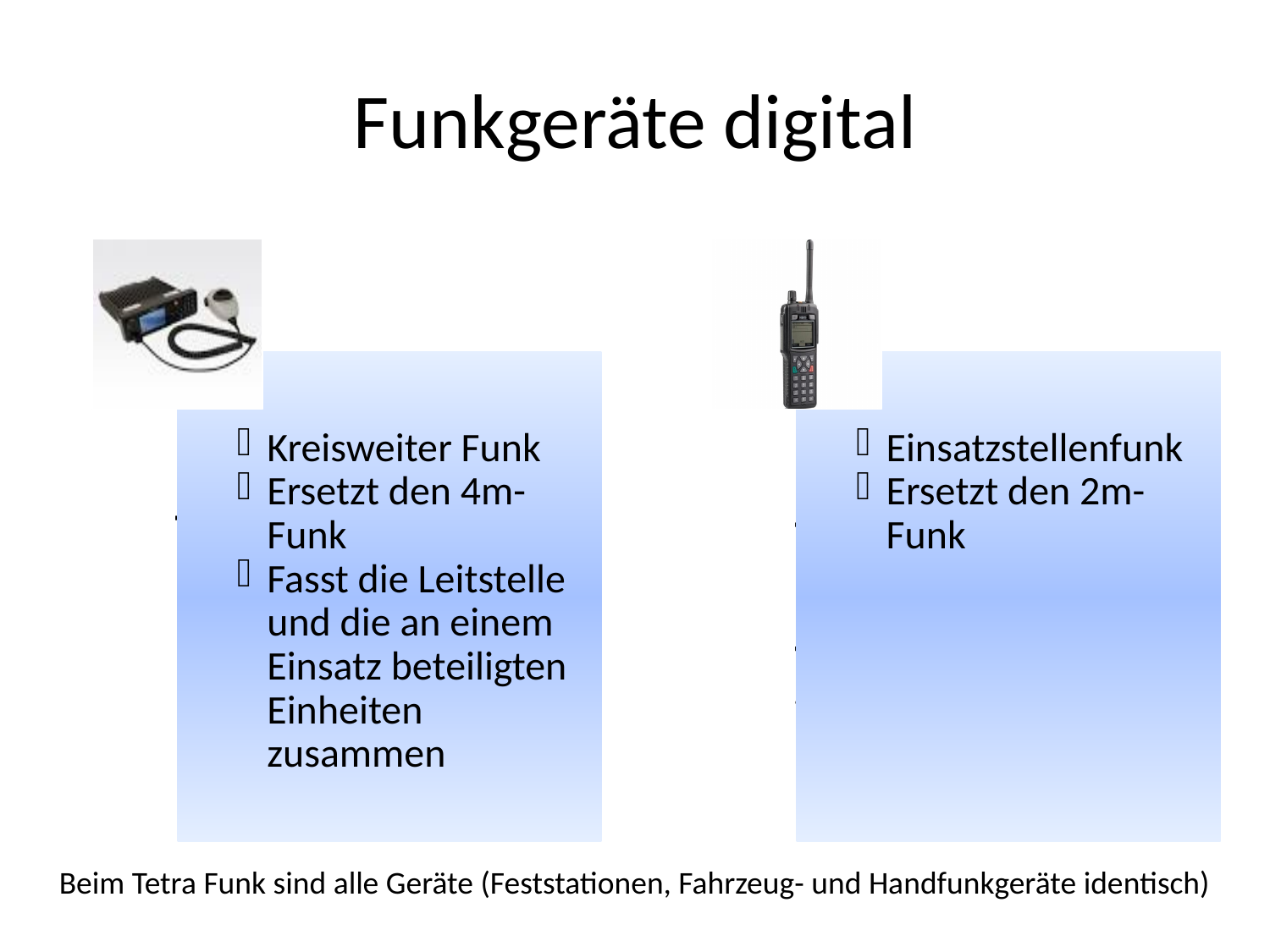

Funkgeräte digital

Kreisweiter Funk
Ersetzt den 4m-Funk
Fasst die Leitstelle und die an einem Einsatz beteiligten Einheiten zusammen
Einsatzstellenfunk
Ersetzt den 2m-Funk

Netzmodus TMO
Direktmodus DMO
Beim Tetra Funk sind alle Geräte (Feststationen, Fahrzeug- und Handfunkgeräte identisch)